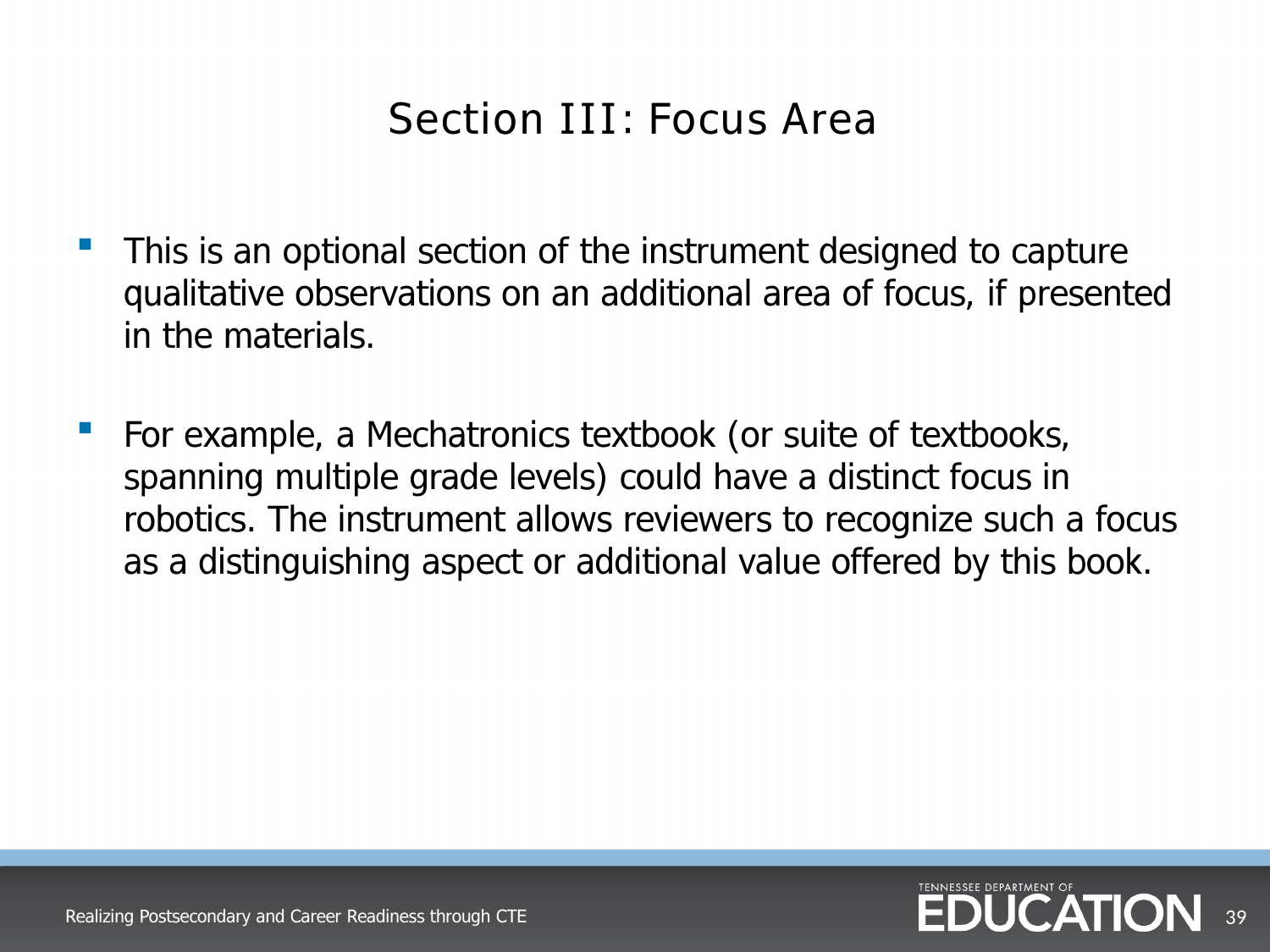

# Section III: Focus Area
This is an optional section of the instrument designed to capture qualitative observations on an additional area of focus, if presented in the materials.

For example, a Mechatronics textbook (or suite of textbooks, spanning multiple grade levels) could have a distinct focus in robotics. The instrument allows reviewers to recognize such a focus as a distinguishing aspect or additional value offered by this book.
Realizing Postsecondary and Career Readiness through CTE
39